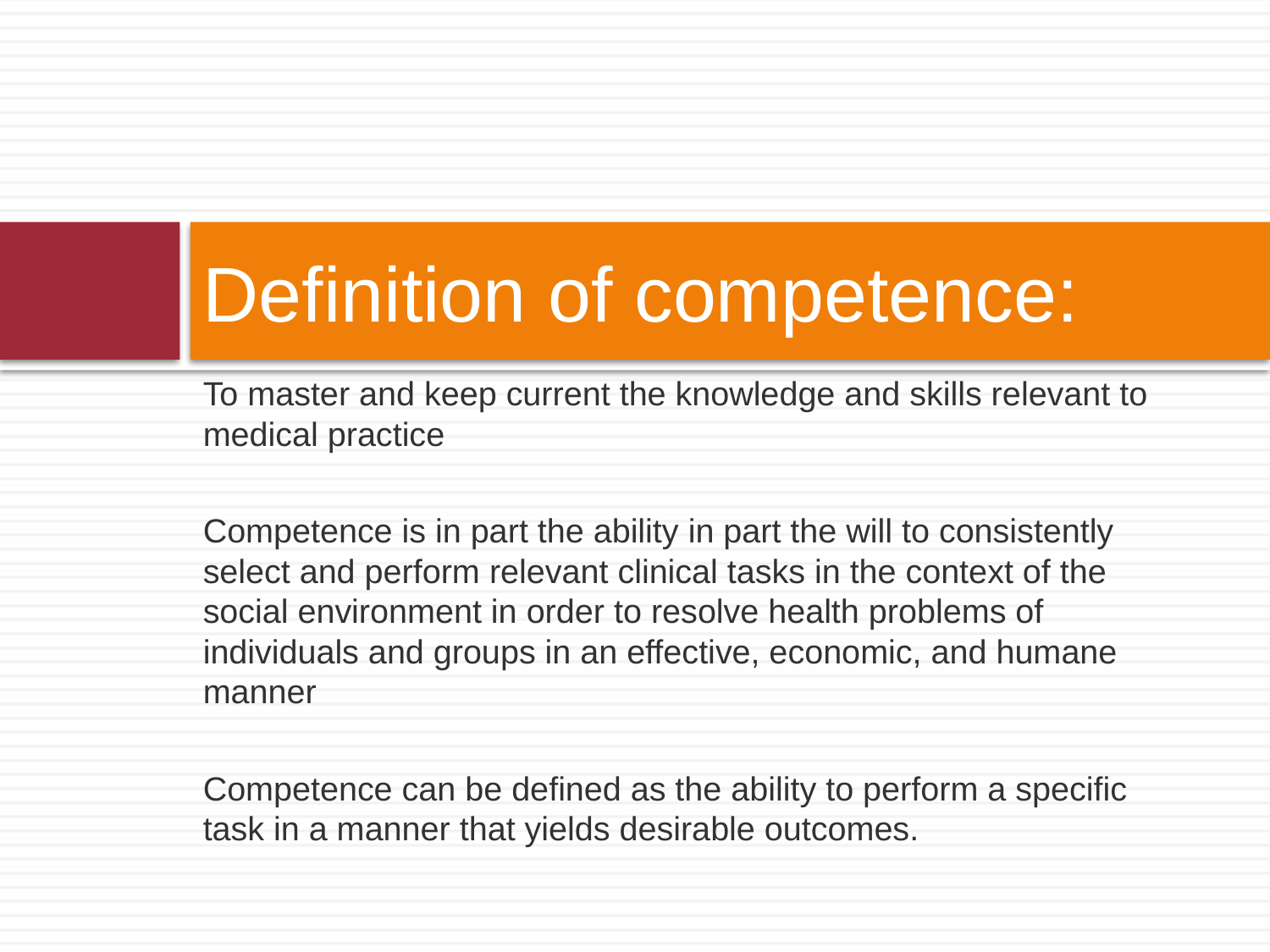

# Definition of competence:
To master and keep current the knowledge and skills relevant to medical practice

Competence is in part the ability in part the will to consistently select and perform relevant clinical tasks in the context of the social environment in order to resolve health problems of individuals and groups in an effective, economic, and humane manner

Competence can be defined as the ability to perform a specific task in a manner that yields desirable outcomes.